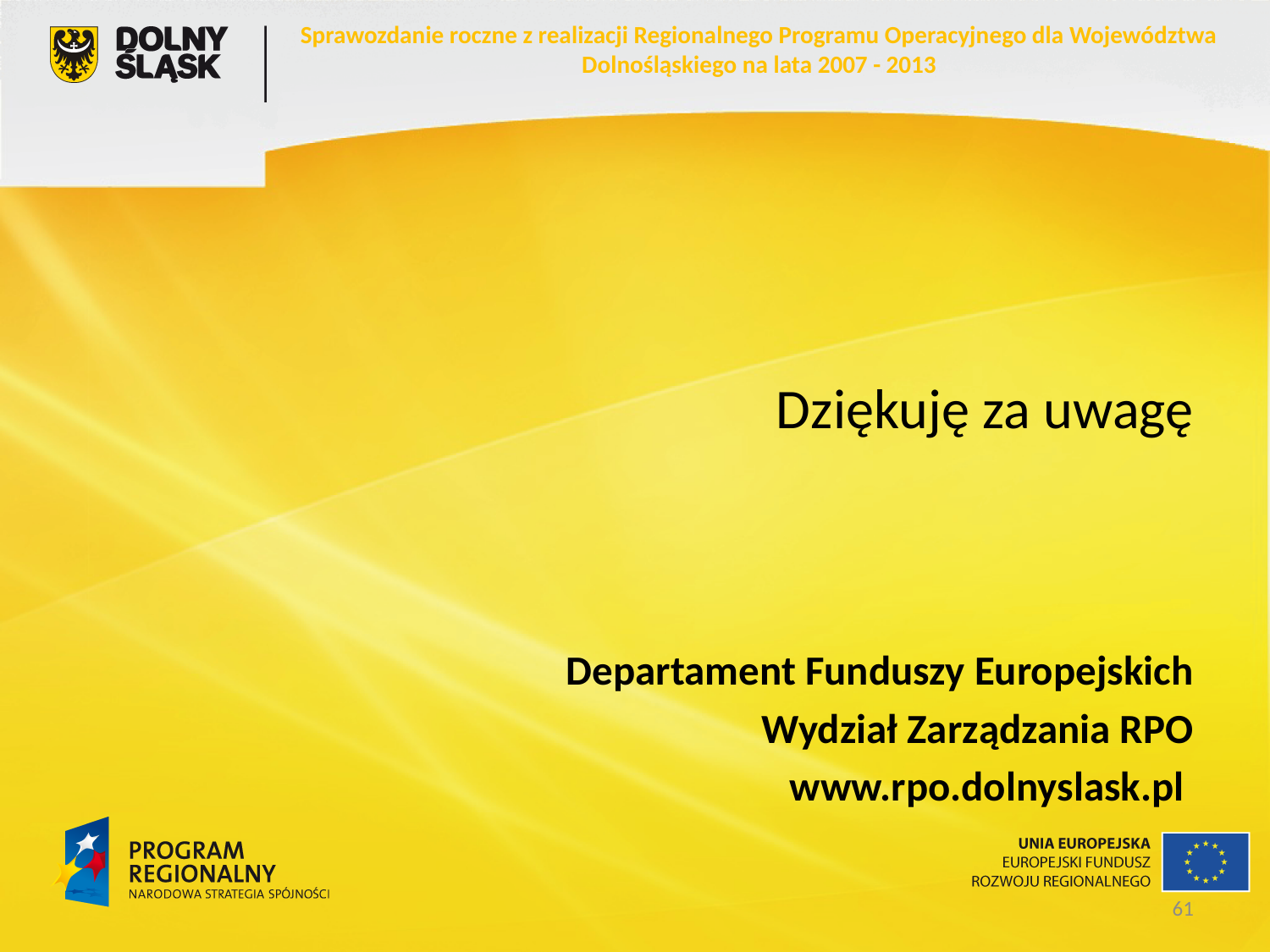

Sprawozdanie roczne z realizacji Regionalnego Programu Operacyjnego dla Województwa Dolnośląskiego na lata 2007 - 2013

Dziękuję za uwagę

Departament Funduszy Europejskich
Wydział Zarządzania RPO
www.rpo.dolnyslask.pl
61